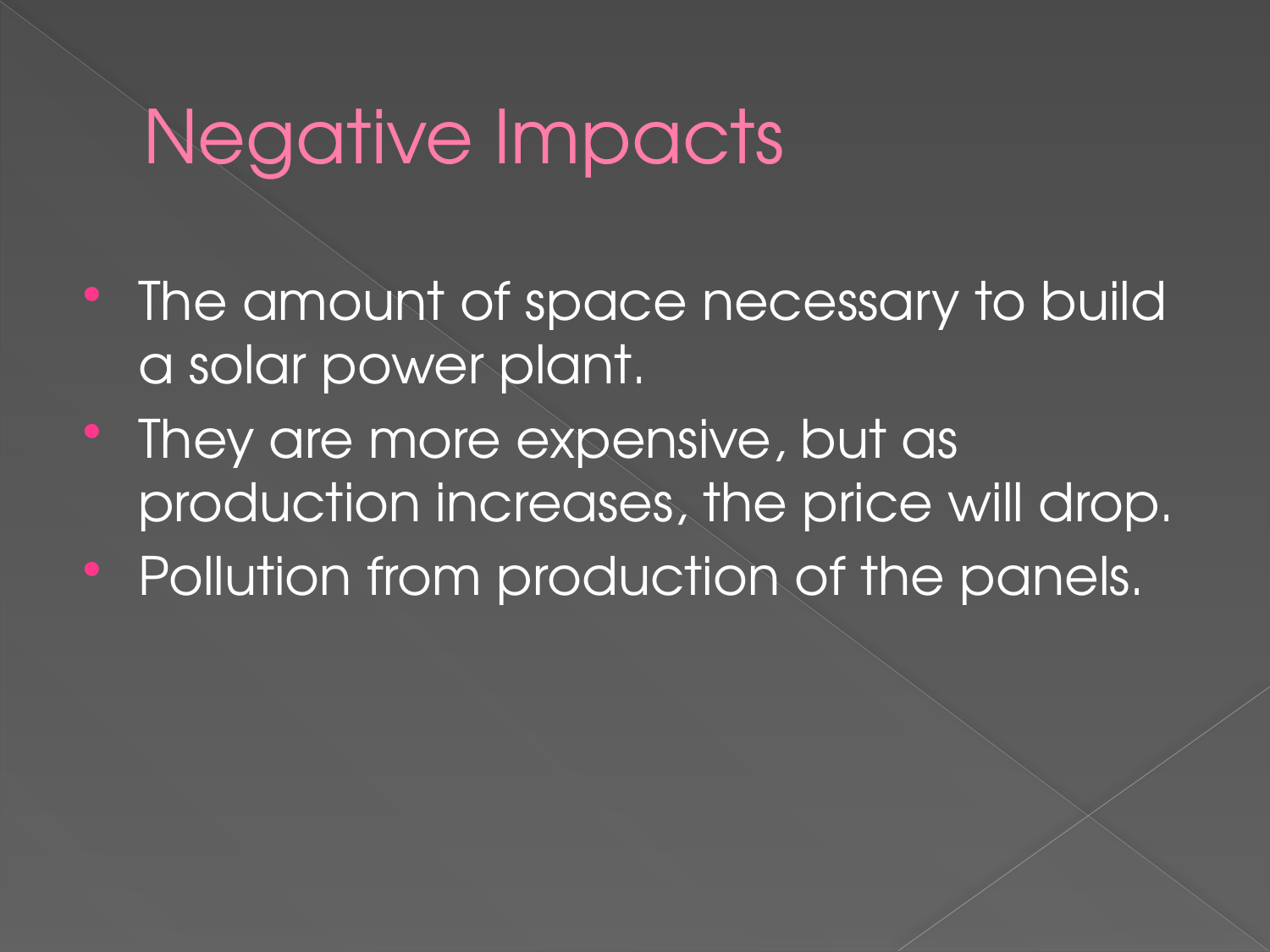

# Negative Impacts
The amount of space necessary to build a solar power plant.
They are more expensive, but as production increases, the price will drop.
Pollution from production of the panels.